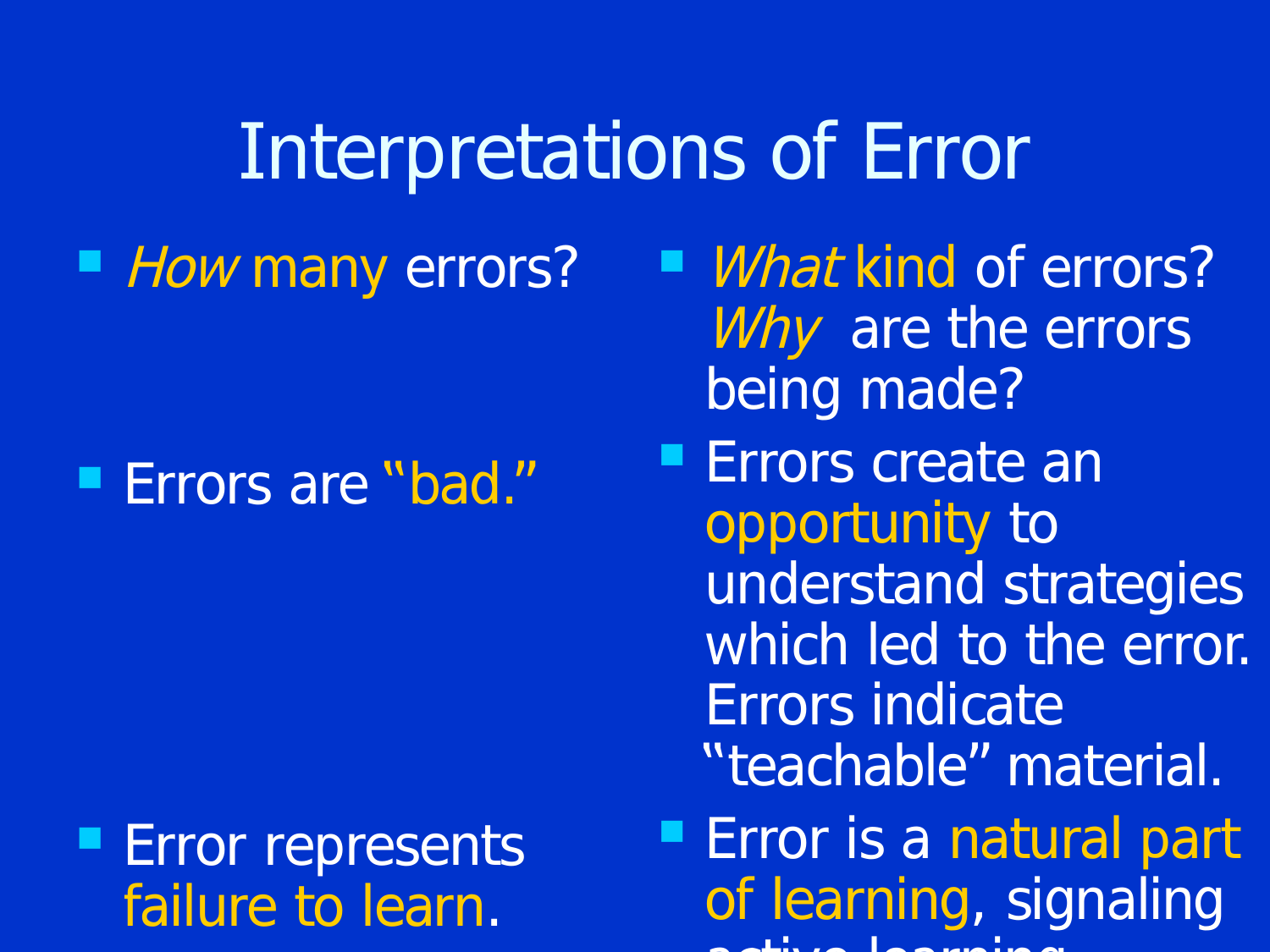

# Interpretations of Error
How many errors?

Errors are “bad.”

Error represents failure to learn.
What kind of errors?  Why  are the errors being made?
Errors create an opportunity to understand strategies which led to the error. Errors indicate “teachable” material.
Error is a natural part of learning, signaling active learning strategies.